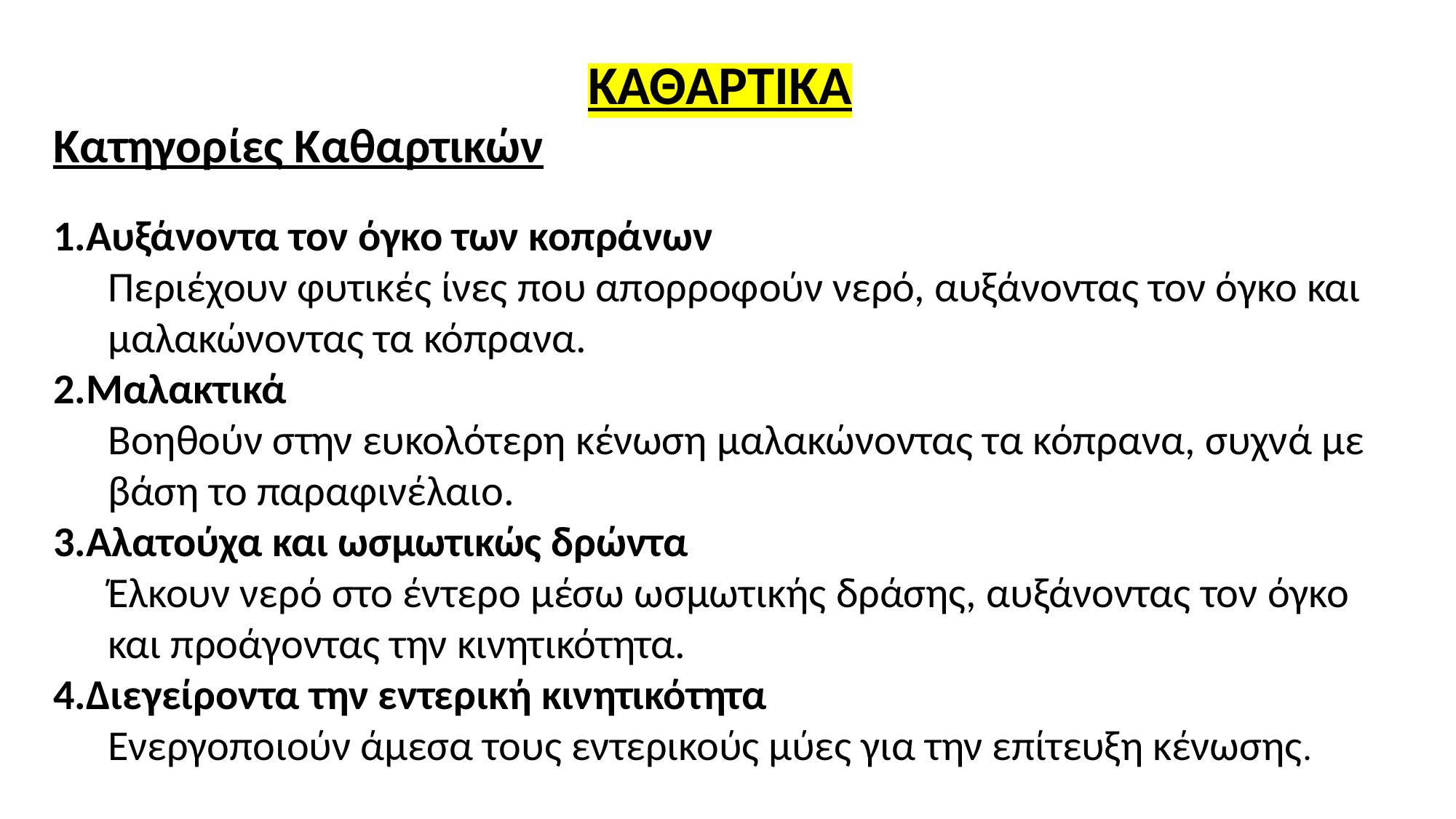

ΚΑΘΑΡΤΙΚΑ
Κατηγορίες Καθαρτικών

Αυξάνοντα τον όγκο των κοπράνων
Περιέχουν φυτικές ίνες που απορροφούν νερό, αυξάνοντας τον όγκο και μαλακώνοντας τα κόπρανα.
Μαλακτικά
Βοηθούν στην ευκολότερη κένωση μαλακώνοντας τα κόπρανα, συχνά με βάση το παραφινέλαιο.
Αλατούχα και ωσμωτικώς δρώντα
Έλκουν νερό στο έντερο μέσω ωσμωτικής δράσης, αυξάνοντας τον όγκο και προάγοντας την κινητικότητα.
Διεγείροντα την εντερική κινητικότητα
Ενεργοποιούν άμεσα τους εντερικούς μύες για την επίτευξη κένωσης.